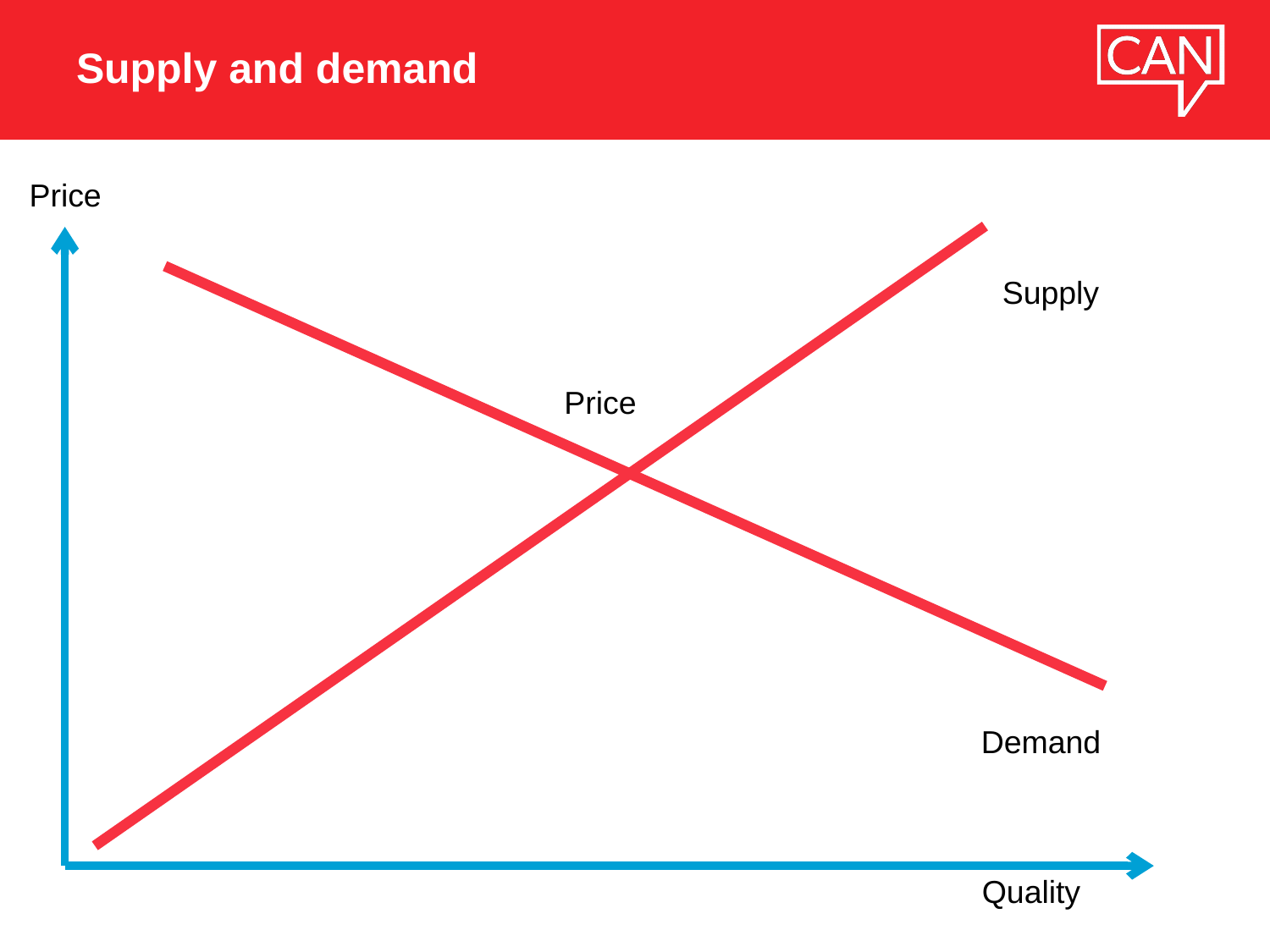

# Supply and demand
Price
Supply
Price
Demand
Quality